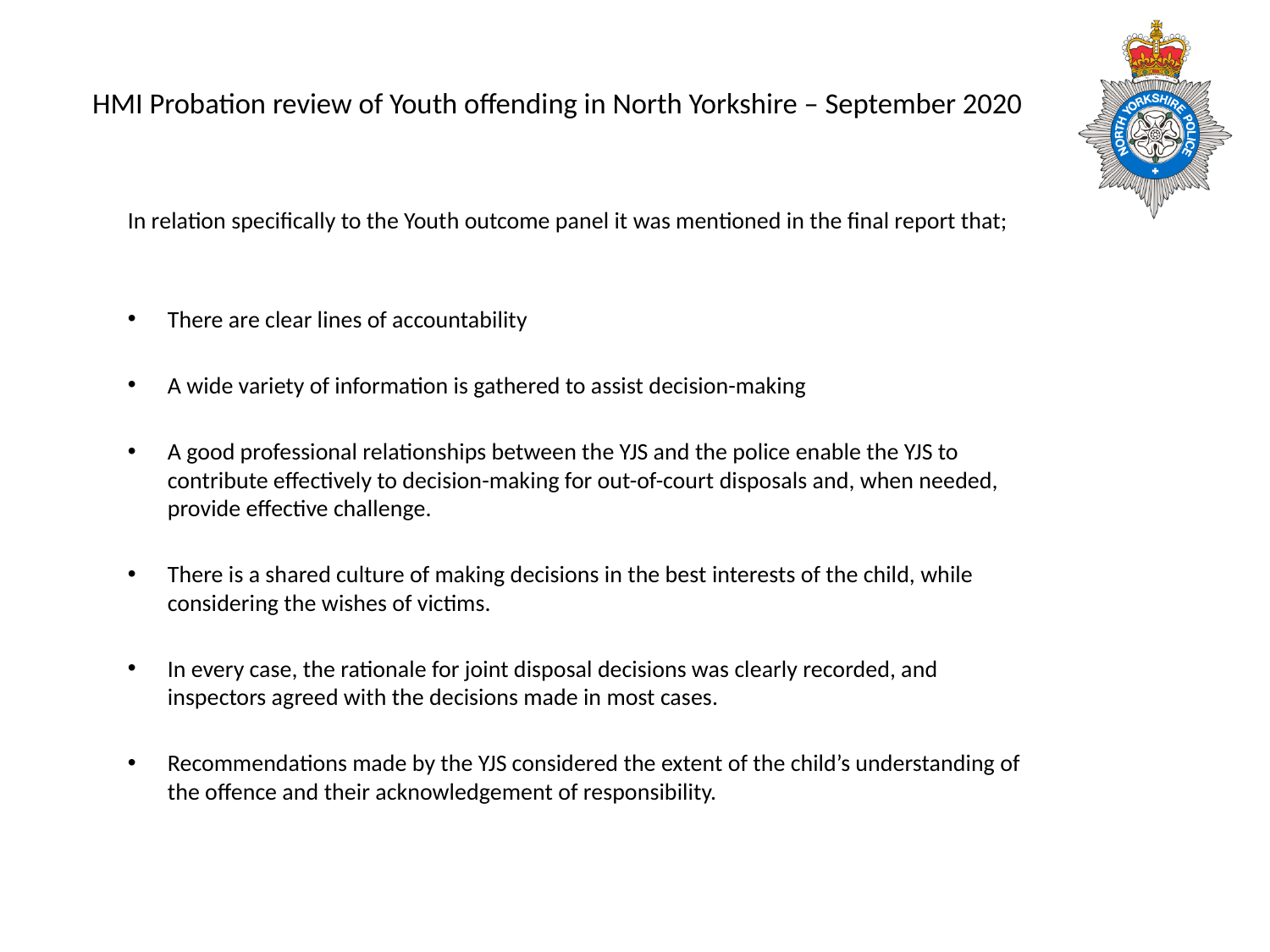

# HMI Probation review of Youth offending in North Yorkshire – September 2020

In relation specifically to the Youth outcome panel it was mentioned in the final report that;

There are clear lines of accountability

A wide variety of information is gathered to assist decision-making

A good professional relationships between the YJS and the police enable the YJS to contribute effectively to decision-making for out-of-court disposals and, when needed, provide effective challenge.

There is a shared culture of making decisions in the best interests of the child, while considering the wishes of victims.

In every case, the rationale for joint disposal decisions was clearly recorded, and inspectors agreed with the decisions made in most cases.

Recommendations made by the YJS considered the extent of the child’s understanding of the offence and their acknowledgement of responsibility.